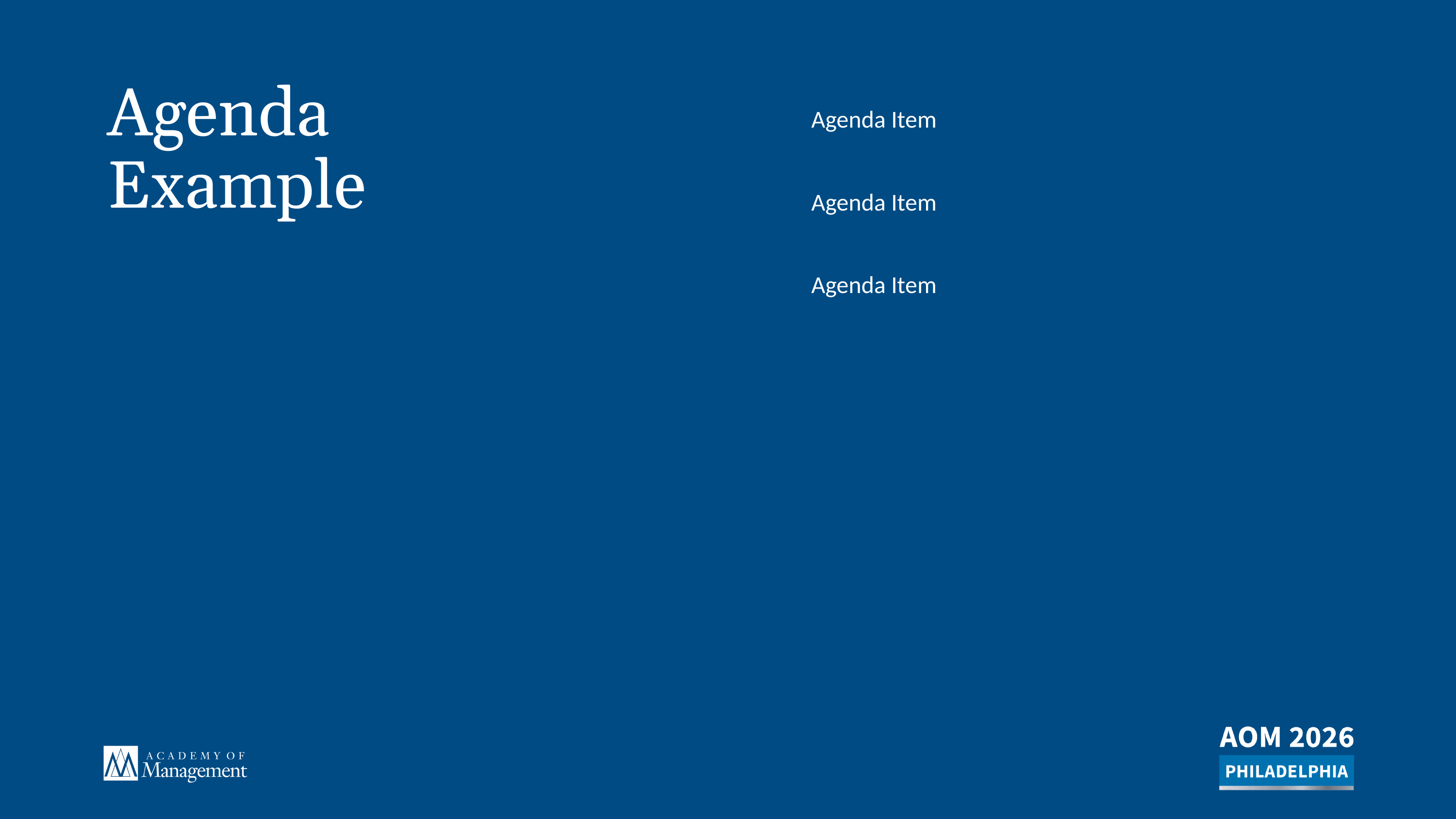

# Agenda Example
Agenda Item

Agenda Item

Agenda Item